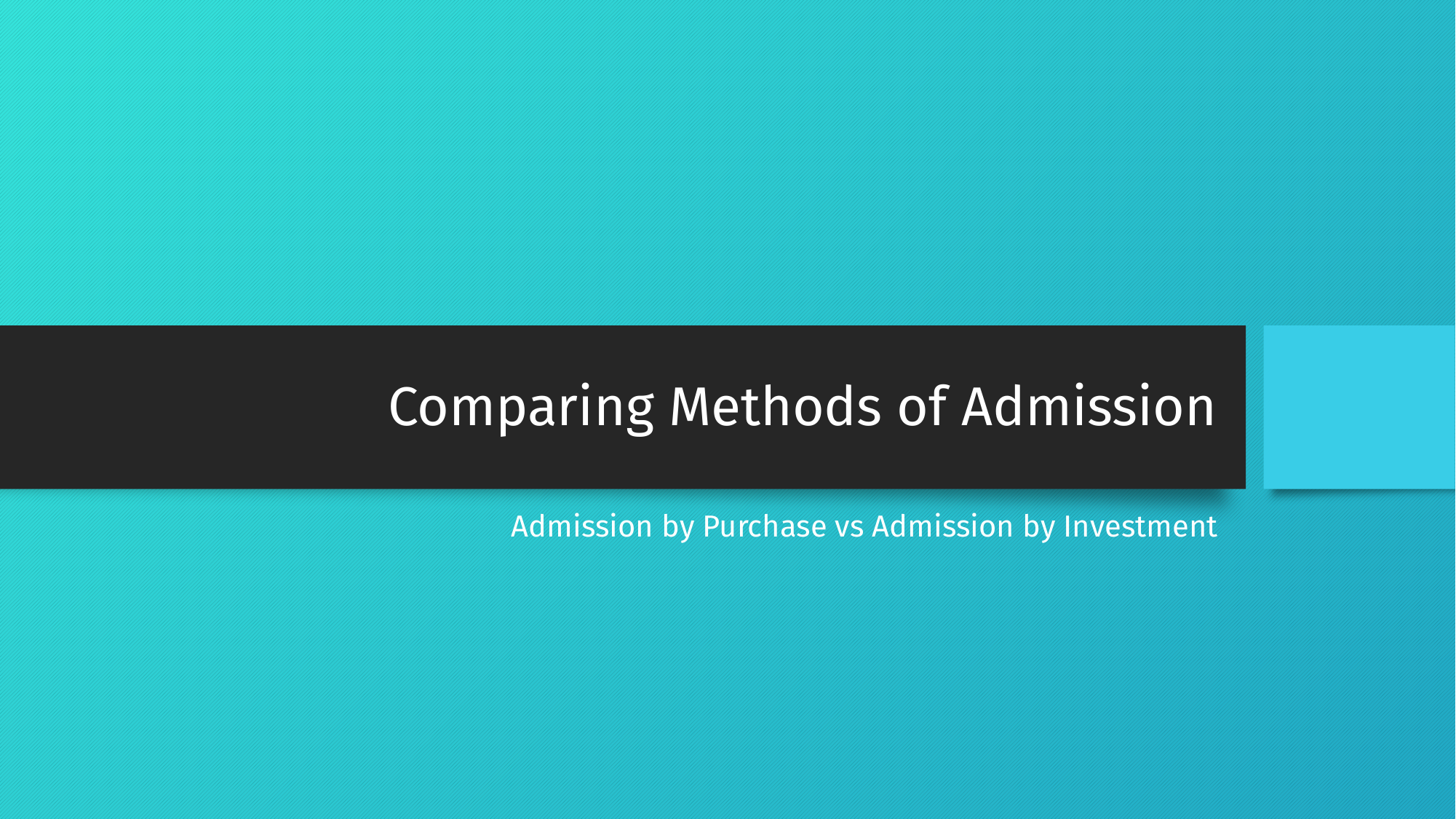

# Comparing Methods of Admission
Admission by Purchase vs Admission by Investment